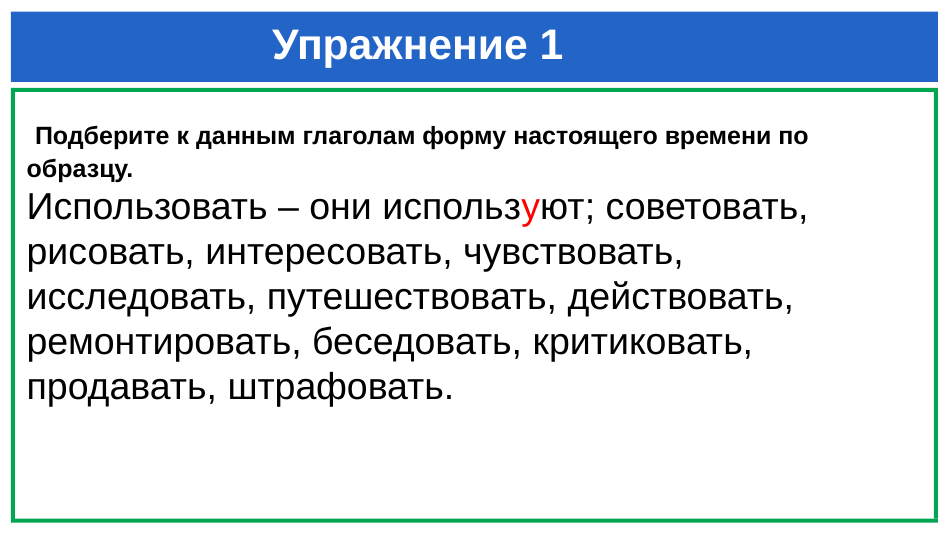

# Упражнение 1
 Подберите к данным глаголам форму настоящего времени по образцу.
Использовать – они используют; советовать, рисовать, интересовать, чувствовать, исследовать, путешествовать, действовать, ремонтировать, беседовать, критиковать, продавать, штрафовать.